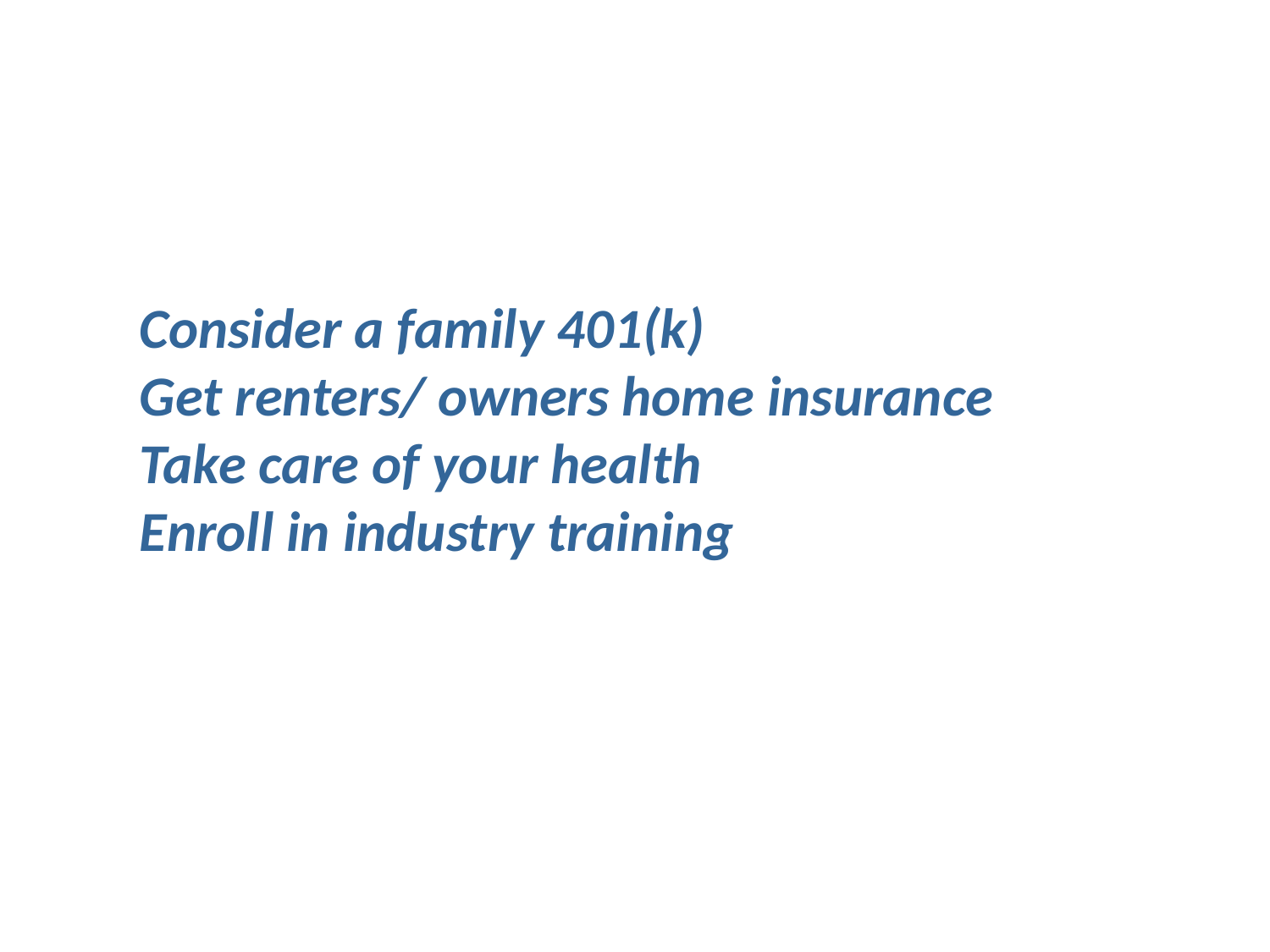

Consider a family 401(k)
Get renters/ owners home insurance
Take care of your health
Enroll in industry training